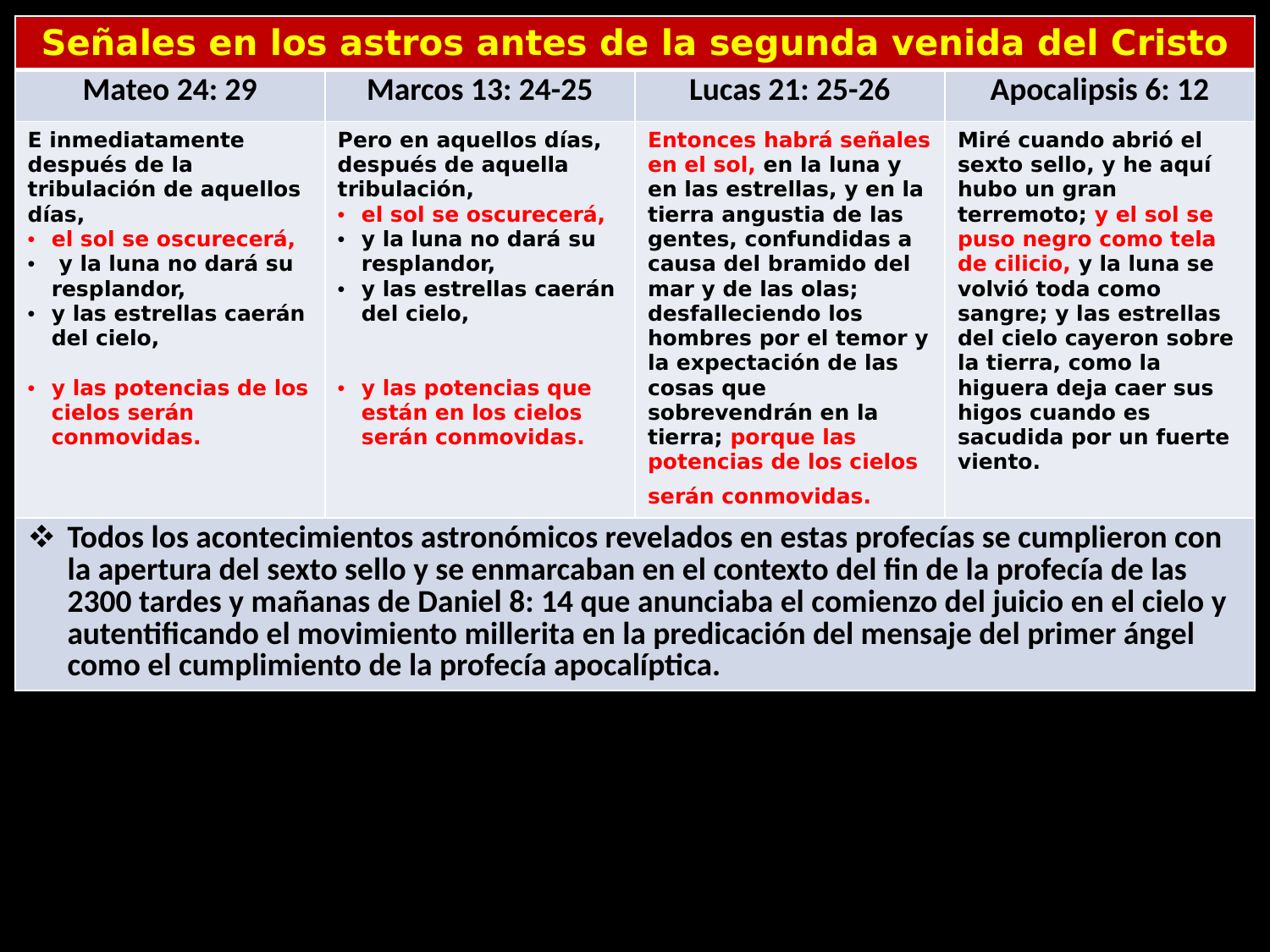

| Señales en los astros antes de la segunda venida del Cristo |  |  |  |
| --- | --- | --- | --- |
| Mateo 24: 29 | Marcos 13: 24-25 | Lucas 21: 25-26 | Apocalipsis 6: 12 |
| E inmediatamente después de la tribulación de aquellos días, el sol se oscurecerá, y la luna no dará su resplandor, y las estrellas caerán del cielo, y las potencias de los cielos serán conmovidas. | Pero en aquellos días, después de aquella tribulación, el sol se oscurecerá, y la luna no dará su resplandor, y las estrellas caerán del cielo, y las potencias que están en los cielos serán conmovidas. | Entonces habrá señales en el sol, en la luna y en las estrellas, y en la tierra angustia de las gentes, confundidas a causa del bramido del mar y de las olas;  desfalleciendo los hombres por el temor y la expectación de las cosas que sobrevendrán en la tierra; porque las potencias de los cielos serán conmovidas. | Miré cuando abrió el sexto sello, y he aquí hubo un gran terremoto; y el sol se puso negro como tela de cilicio, y la luna se volvió toda como sangre; y las estrellas del cielo cayeron sobre la tierra, como la higuera deja caer sus higos cuando es sacudida por un fuerte viento. |
| Todos los acontecimientos astronómicos revelados en estas profecías se cumplieron con la apertura del sexto sello y se enmarcaban en el contexto del fin de la profecía de las 2300 tardes y mañanas de Daniel 8: 14 que anunciaba el comienzo del juicio en el cielo y autentificando el movimiento millerita en la predicación del mensaje del primer ángel como el cumplimiento de la profecía apocalíptica. |  |  |  |